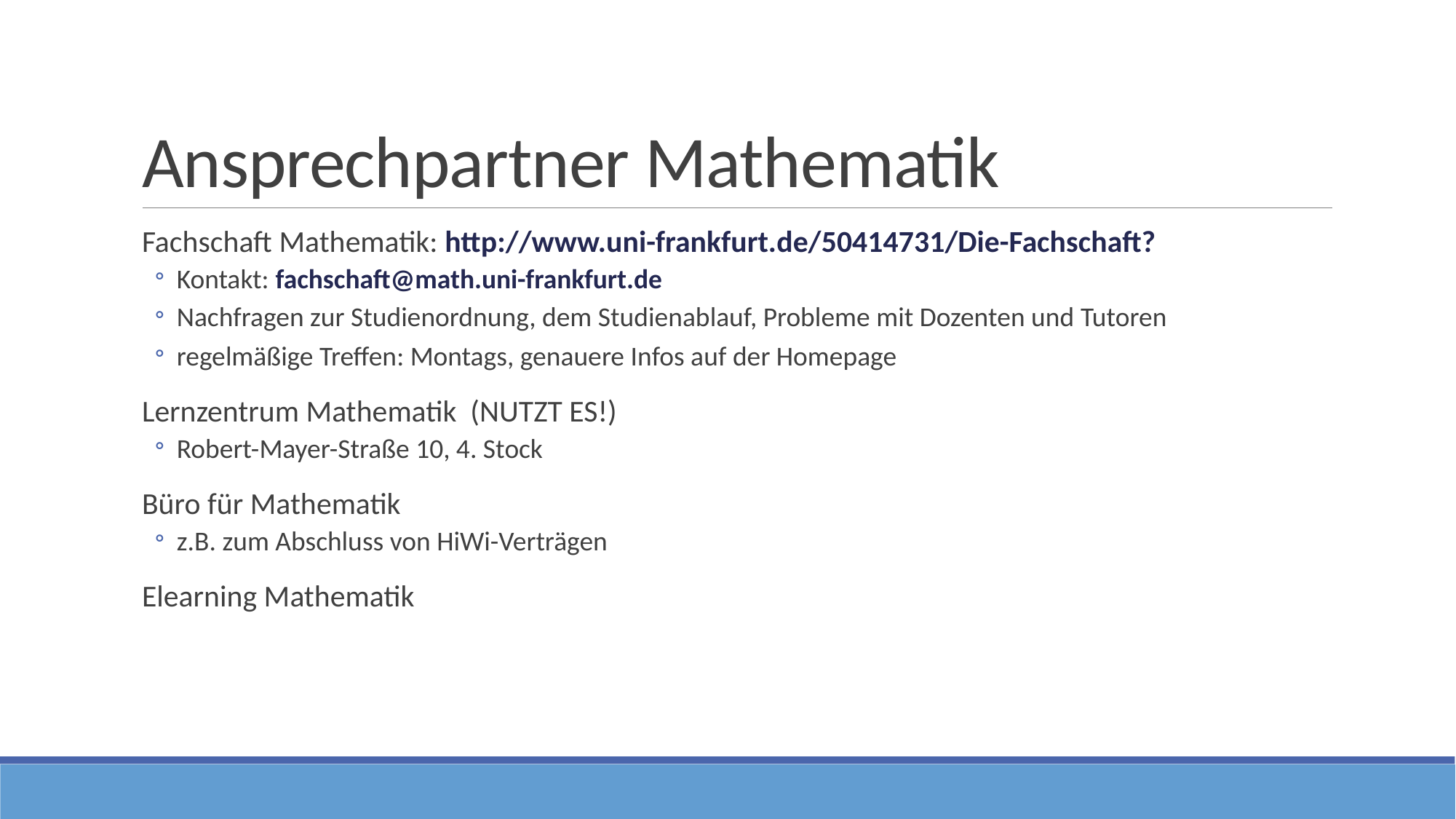

# Ansprechpartner Mathematik
Fachschaft Mathematik: http://www.uni-frankfurt.de/50414731/Die-Fachschaft?
Kontakt: fachschaft@math.uni-frankfurt.de
Nachfragen zur Studienordnung, dem Studienablauf, Probleme mit Dozenten und Tutoren
regelmäßige Treffen: Montags, genauere Infos auf der Homepage
Lernzentrum Mathematik  (NUTZT ES!)
Robert-Mayer-Straße 10, 4. Stock
Büro für Mathematik
z.B. zum Abschluss von HiWi-Verträgen
Elearning Mathematik